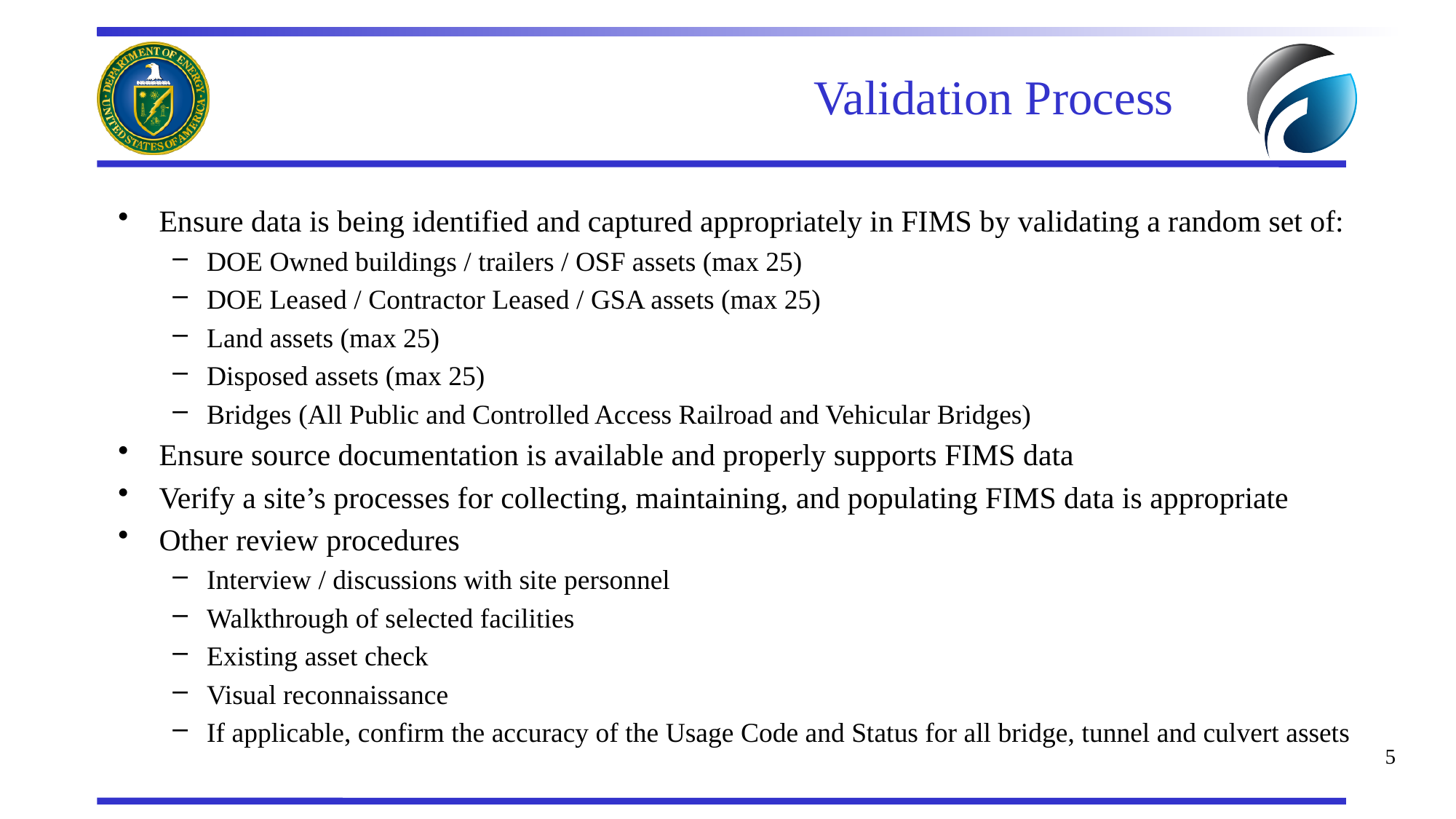

# Validation Process
Ensure data is being identified and captured appropriately in FIMS by validating a random set of:
DOE Owned buildings / trailers / OSF assets (max 25)
DOE Leased / Contractor Leased / GSA assets (max 25)
Land assets (max 25)
Disposed assets (max 25)
Bridges (All Public and Controlled Access Railroad and Vehicular Bridges)
Ensure source documentation is available and properly supports FIMS data
Verify a site’s processes for collecting, maintaining, and populating FIMS data is appropriate
Other review procedures
Interview / discussions with site personnel
Walkthrough of selected facilities
Existing asset check
Visual reconnaissance
If applicable, confirm the accuracy of the Usage Code and Status for all bridge, tunnel and culvert assets

5